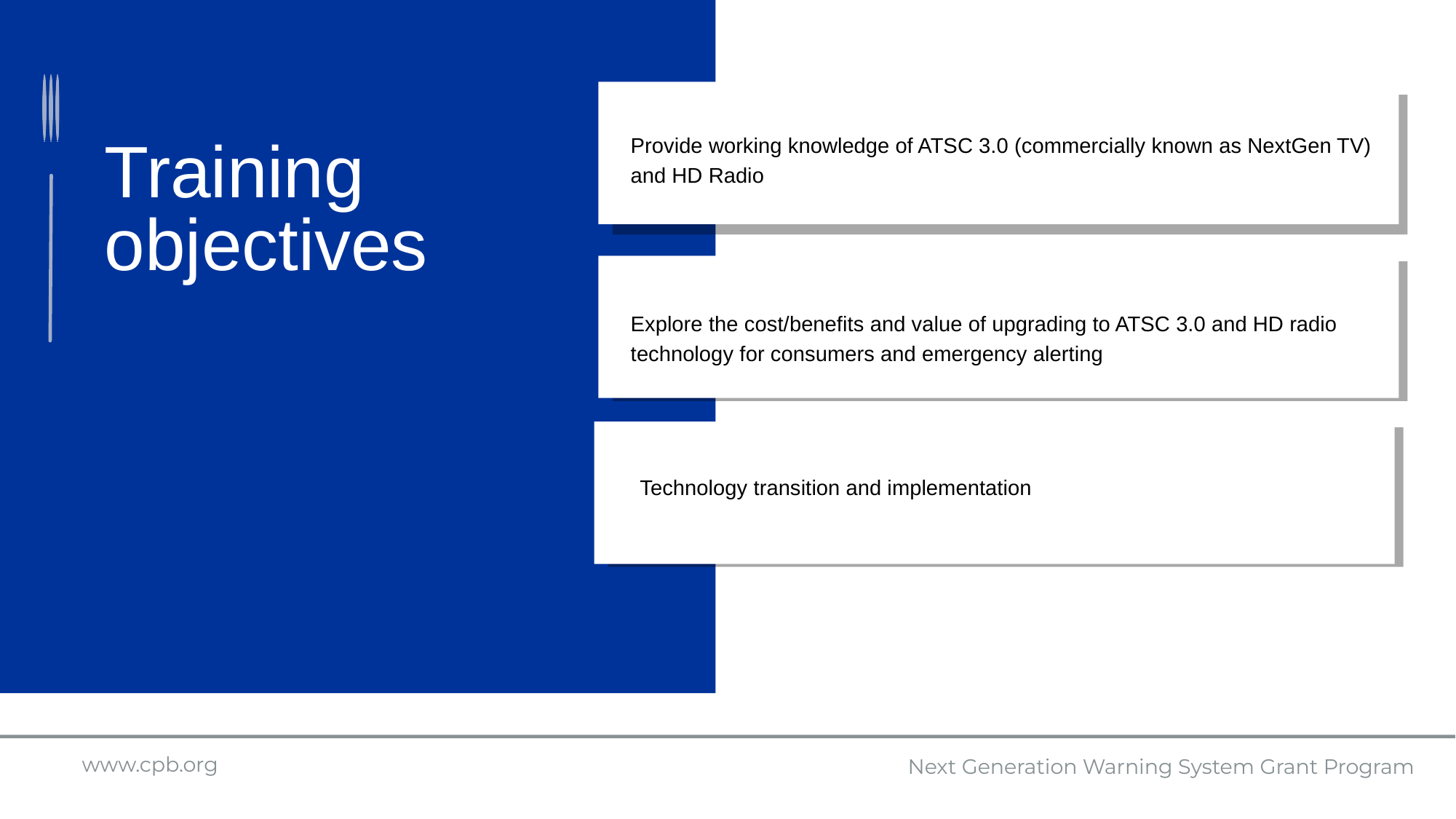

Provide working knowledge of ATSC 3.0 (commercially known as NextGen TV) and HD Radio
Training objectives

Explore the cost/benefits and value of upgrading to ATSC 3.0 and HD radio technology for consumers and emergency alerting

Technology transition and implementation

www.cpb.org
Next Generation Warning System Grant Program